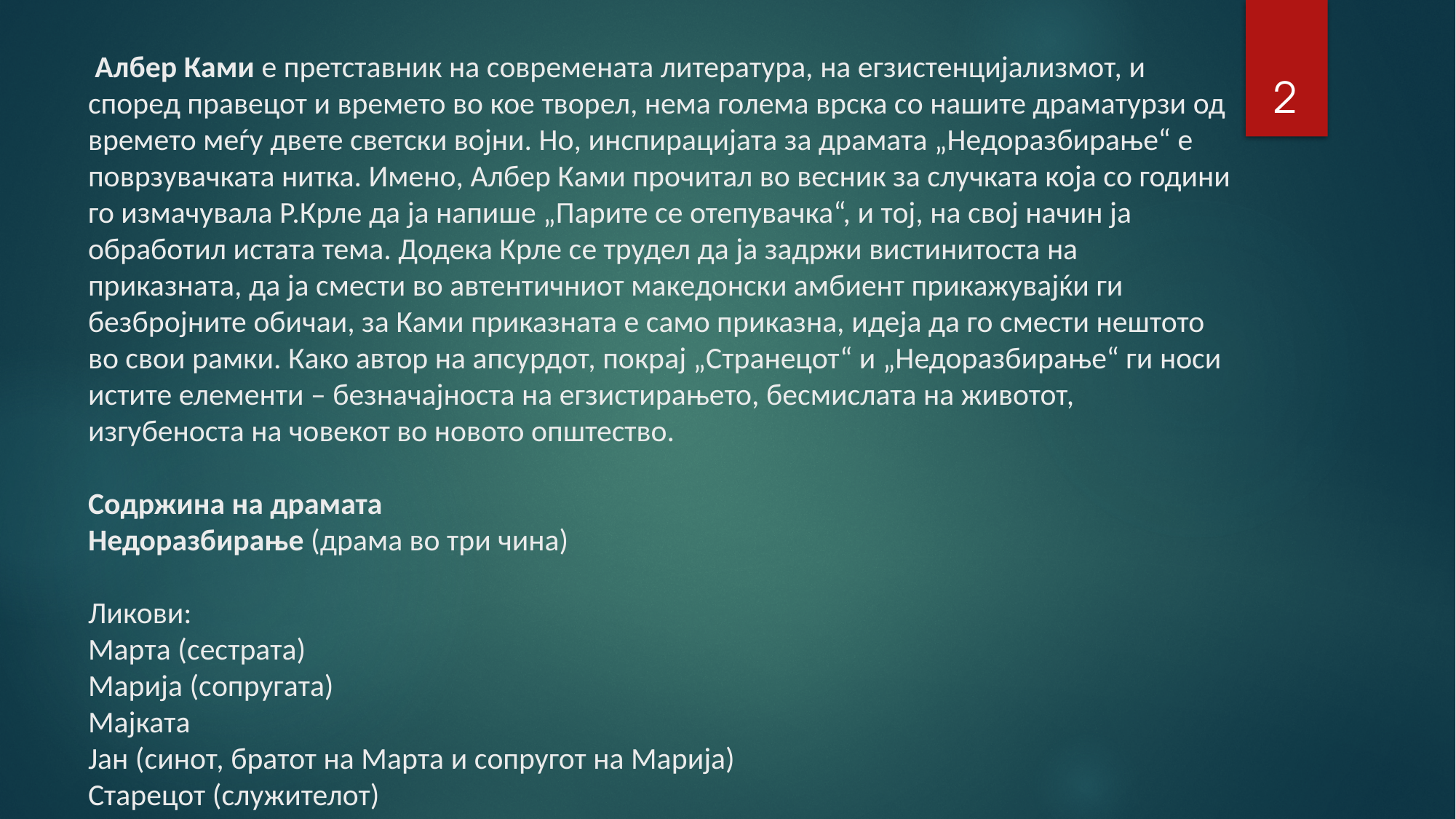

# Албер Ками е претставник на современата литература, на егзистенцијализмот, и според правецот и времето во кое творел, нема голема врска со нашите драматурзи од времето меѓу двете светски војни. Но, инспирацијата за драмата „Недоразбирање“ е поврзувачката нитка. Имено, Албер Ками прочитал во весник за случката која со години го измачувала Р.Крле да ја напише „Парите се отепувачка“, и тој, на свој начин ја обработил истата тема. Додека Крле се трудел да ја задржи вистинитоста на приказната, да ја смести во автентичниот македонски амбиент прикажувајќи ги безбројните обичаи, за Ками приказната е само приказна, идеја да го смести нештото во свои рамки. Како автор на апсурдот, покрај „Странецот“ и „Недоразбирање“ ги носи истите елементи – безначајноста на егзистирањето, бесмислата на животот, изгубеноста на човекот во новото општество. Содржина на драмата Недоразбирање (драма во три чина) Ликови: Марта (сестрата) Марија (сопругата) Мајката Јан (синот, братот на Марта и сопругот на Марија) Старецот (служителот)
2